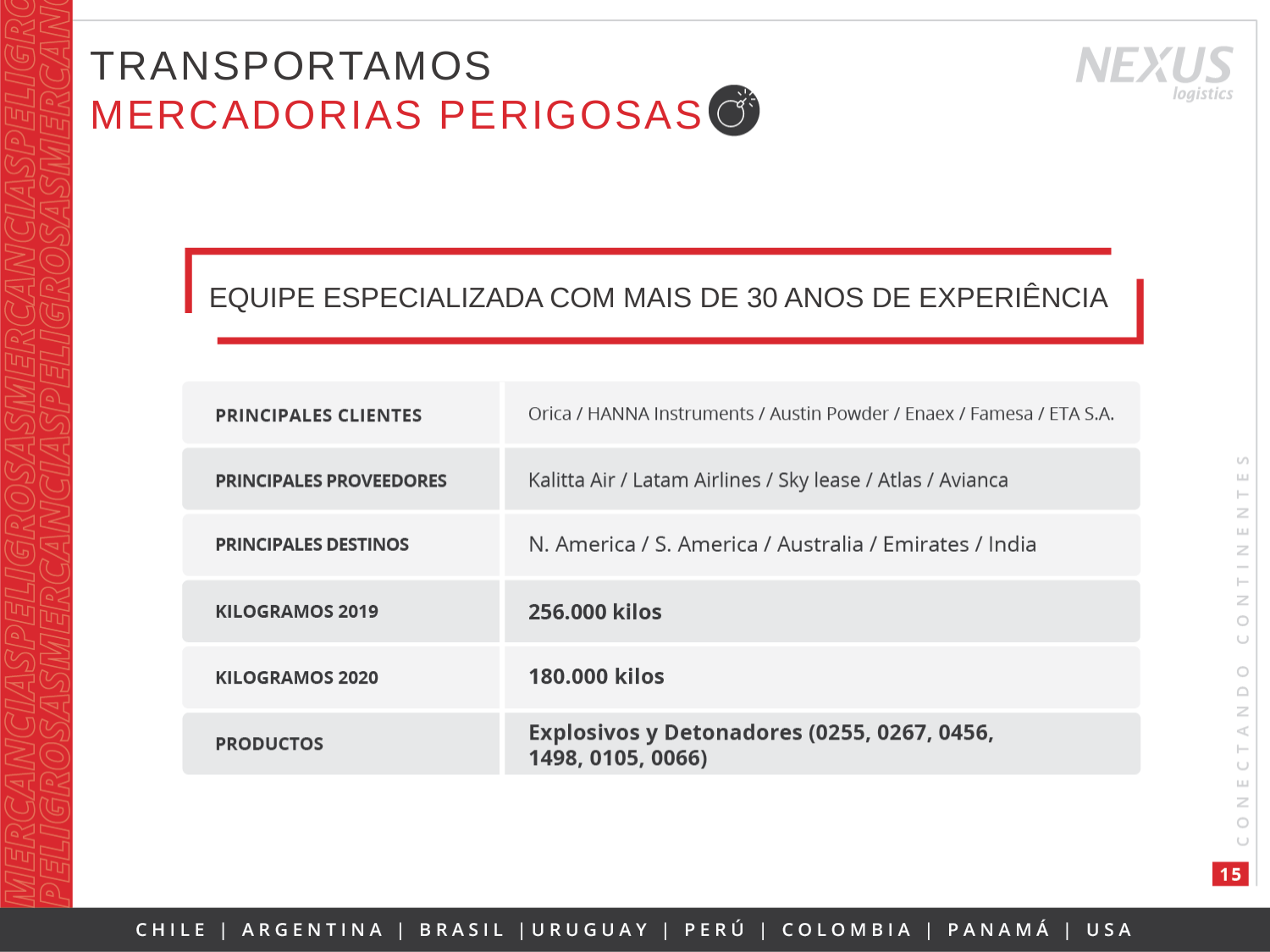

TRANSPORTAMOS
MERCADORIAS PERIGOSAS
EQUIPE ESPECIALIZADA COM MAIS DE 30 ANOS DE EXPERIÊNCIA